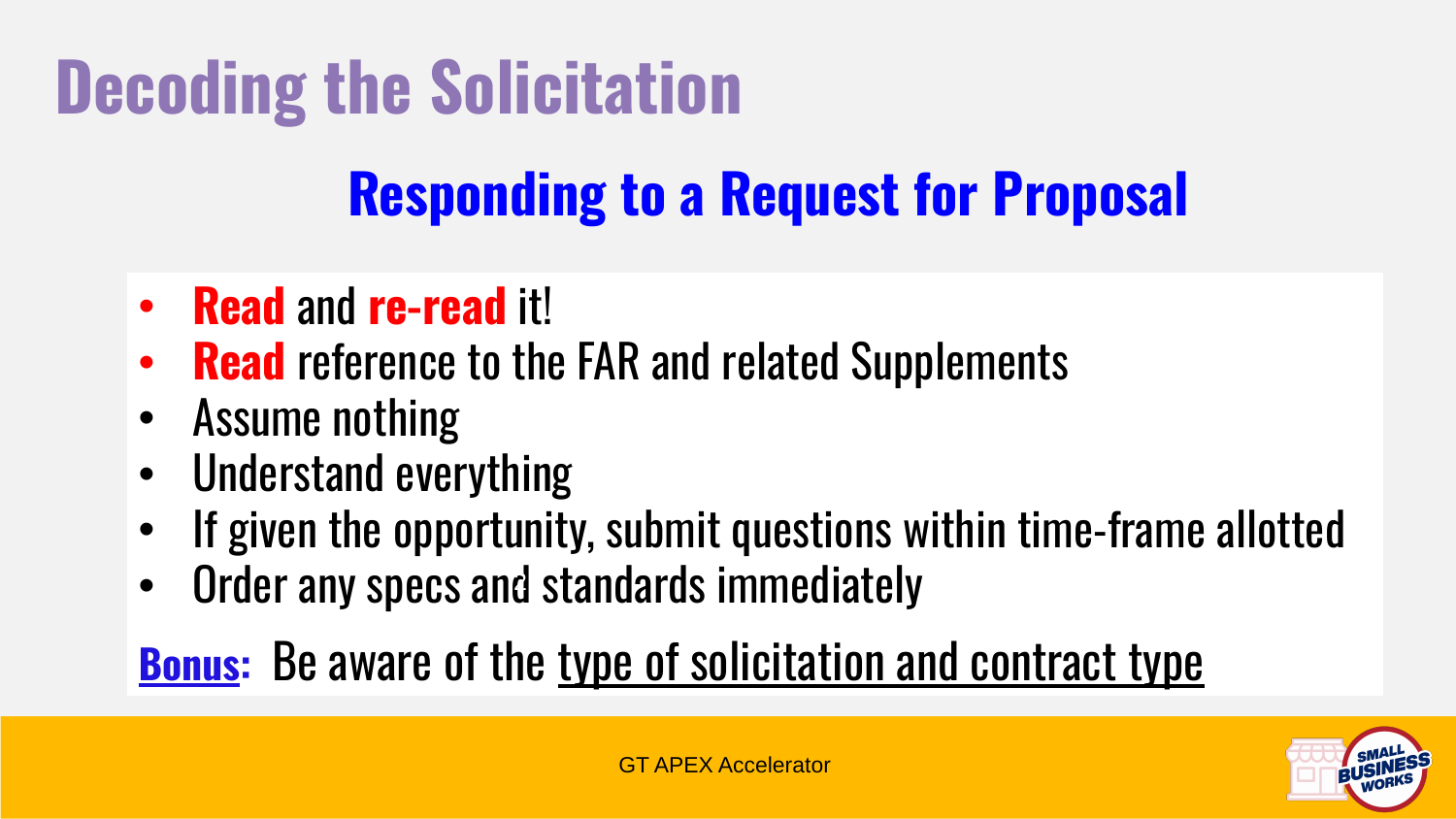

# Decoding the Solicitation
Responding to a Request for Proposal
Read and re-read it!
Read reference to the FAR and related Supplements
Assume nothing
Understand everything
If given the opportunity, submit questions within time-frame allotted
Order any specs and standards immediately

Bonus:  Be aware of the type of solicitation and contract type
2
GT APEX Accelerator